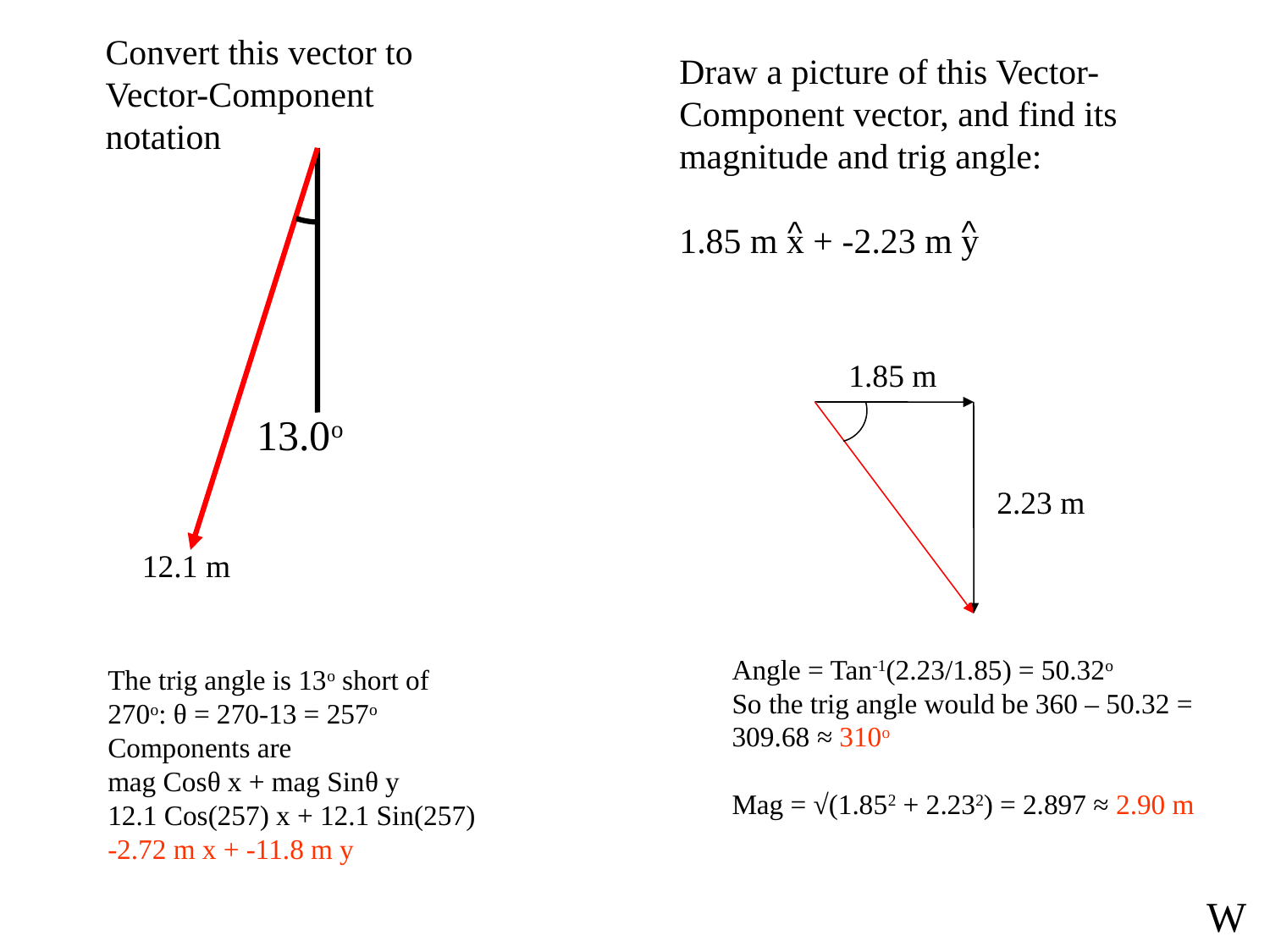

Convert this vector to Vector-Component notation
Draw a picture of this Vector-Component vector, and find its magnitude and trig angle:

1.85 m x + -2.23 m y

^
^
1.85 m
13.0o

2.23 m
12.1 m
Angle = Tan-1(2.23/1.85) = 50.32o
So the trig angle would be 360 – 50.32 = 309.68 ≈ 310o

Mag = √(1.852 + 2.232) = 2.897 ≈ 2.90 m
The trig angle is 13o short of 270o: θ = 270-13 = 257o
Components are
mag Cosθ x + mag Sinθ y
12.1 Cos(257) x + 12.1 Sin(257)
-2.72 m x + -11.8 m y
W